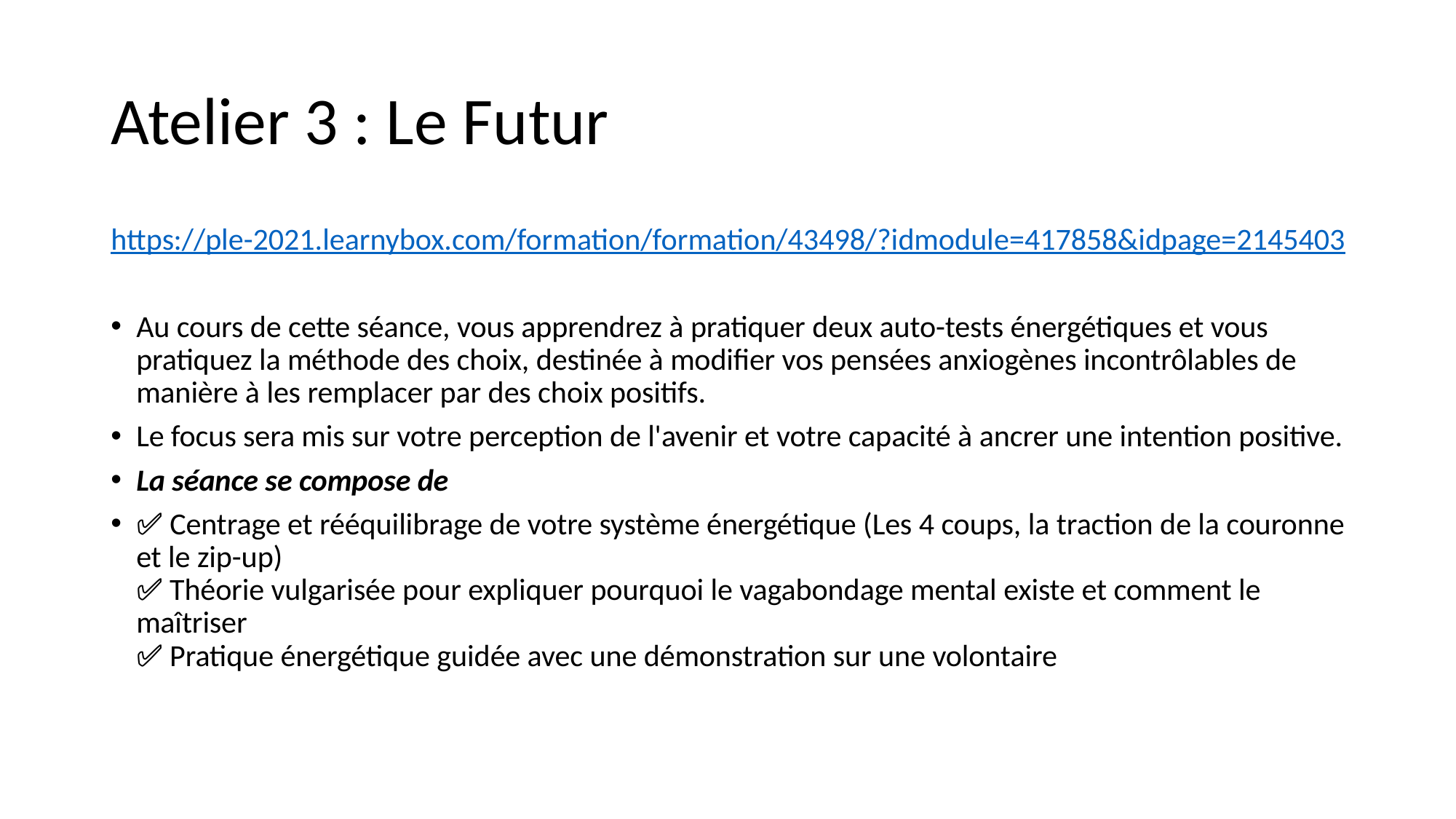

# Atelier 3 : Le Futur
https://ple-2021.learnybox.com/formation/formation/43498/?idmodule=417858&idpage=2145403

Au cours de cette séance, vous apprendrez à pratiquer deux auto-tests énergétiques et vous pratiquez la méthode des choix, destinée à modifier vos pensées anxiogènes incontrôlables de manière à les remplacer par des choix positifs.
Le focus sera mis sur votre perception de l'avenir et votre capacité à ancrer une intention positive.
La séance se compose de
✅ Centrage et rééquilibrage de votre système énergétique (Les 4 coups, la traction de la couronne et le zip-up) 
✅ Théorie vulgarisée pour expliquer pourquoi le vagabondage mental existe et comment le maîtriser
✅ Pratique énergétique guidée avec une démonstration sur une volontaire